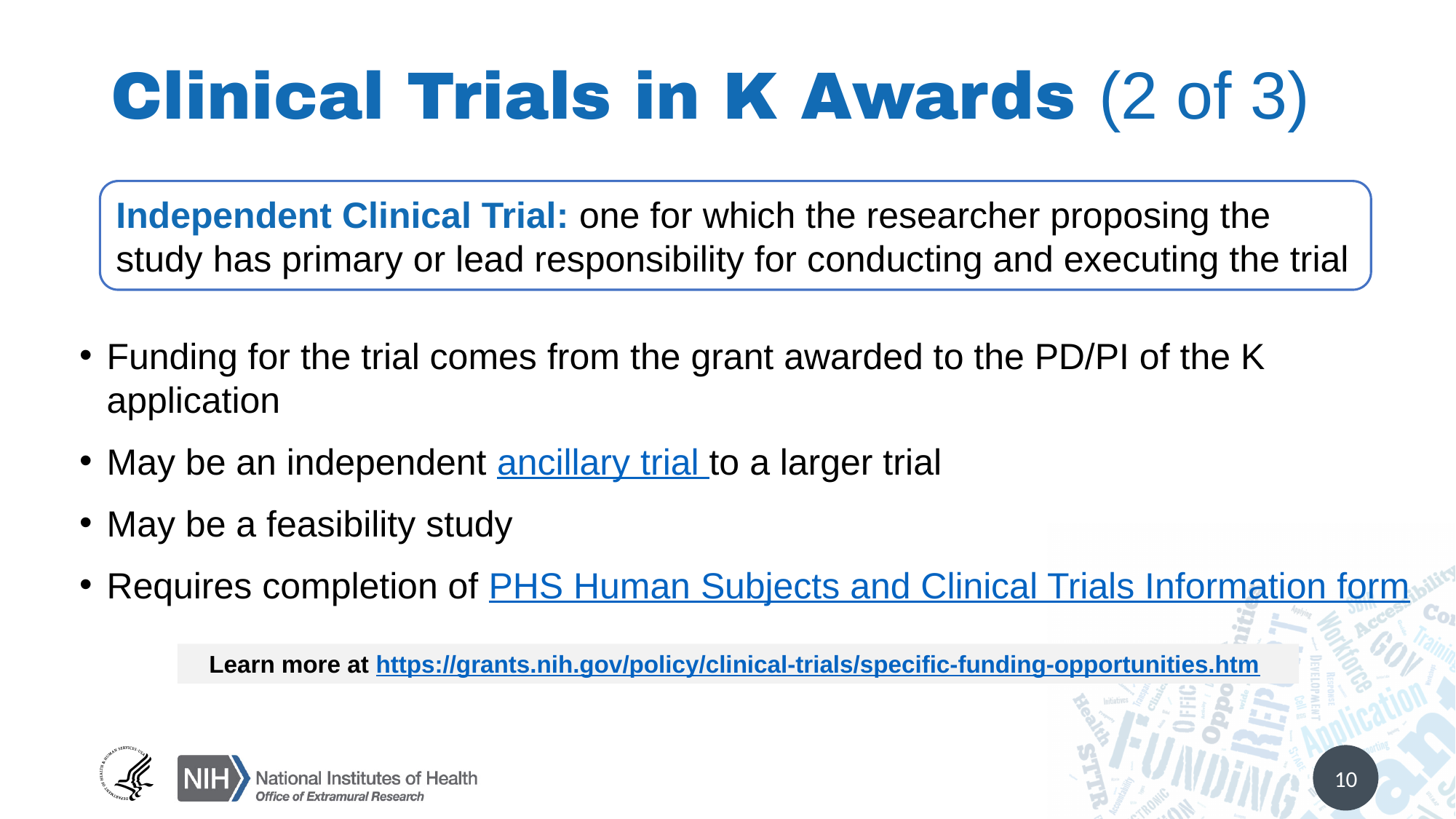

# Clinical Trials in K Awards (2 of 3)

Independent Clinical Trial: one for which the researcher proposing the study has primary or lead responsibility for conducting and executing the trial
Funding for the trial comes from the grant awarded to the PD/PI of the K application
May be an independent ancillary trial to a larger trial
May be a feasibility study
Requires completion of PHS Human Subjects and Clinical Trials Information form
Learn more at https://grants.nih.gov/policy/clinical-trials/specific-funding-opportunities.htm